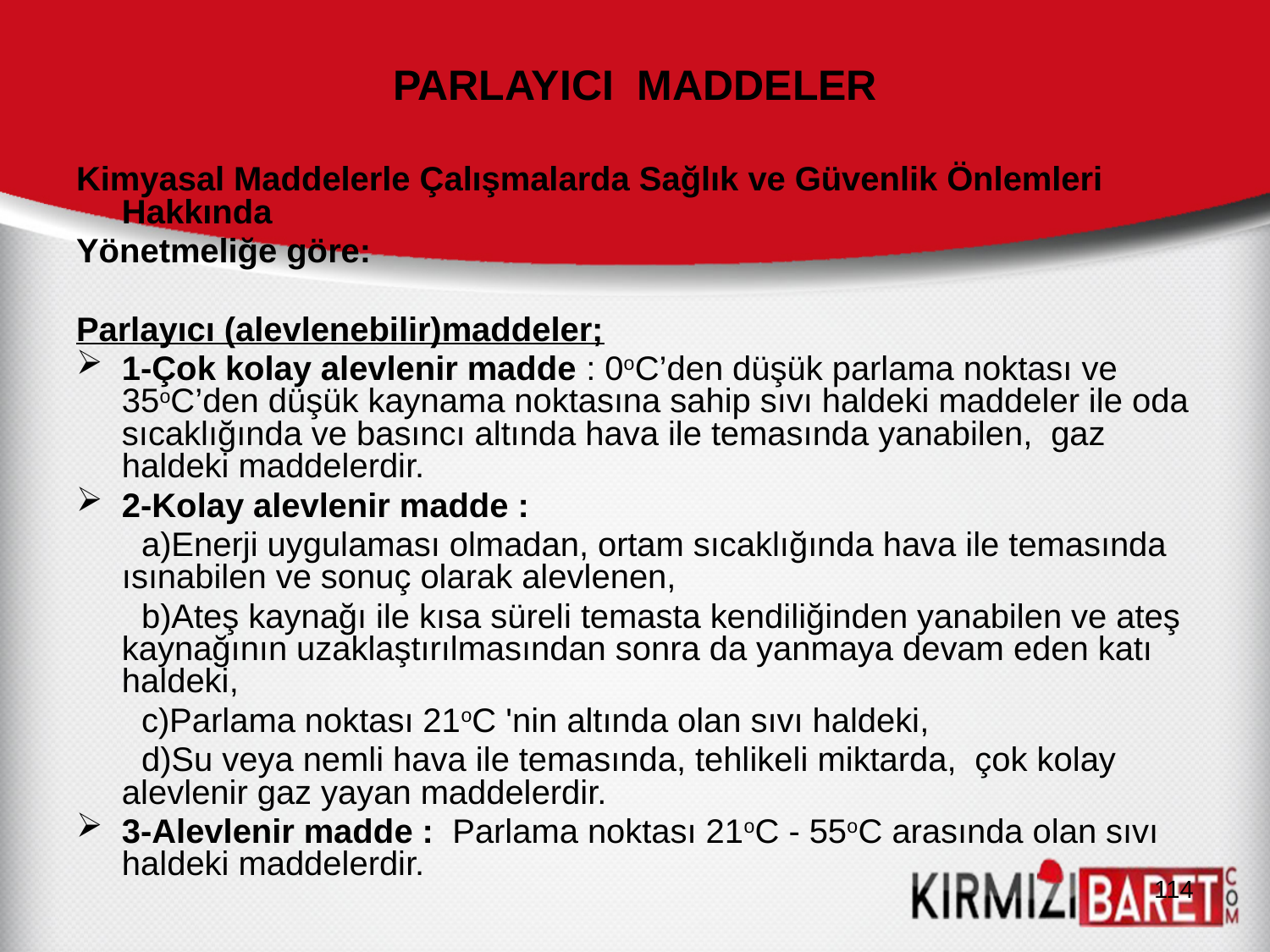

# PARLAYICI  MADDELER
Kimyasal Maddelerle Çalışmalarda Sağlık ve Güvenlik Önlemleri Hakkında
Yönetmeliğe göre:

Parlayıcı (alevlenebilir)maddeler;
1-Çok kolay alevlenir madde : 0oC’den düşük parlama noktası ve 35oC’den düşük kaynama noktasına sahip sıvı haldeki maddeler ile oda sıcaklığında ve basıncı altında hava ile temasında yanabilen,  gaz haldeki maddelerdir.
2-Kolay alevlenir madde :
       a)Enerji uygulaması olmadan, ortam sıcaklığında hava ile temasında ısınabilen ve sonuç olarak alevlenen,
       b)Ateş kaynağı ile kısa süreli temasta kendiliğinden yanabilen ve ateş kaynağının uzaklaştırılmasından sonra da yanmaya devam eden katı haldeki,
       c)Parlama noktası 21oC 'nin altında olan sıvı haldeki,
       d)Su veya nemli hava ile temasında, tehlikeli miktarda,  çok kolay alevlenir gaz yayan maddelerdir.
3-Alevlenir madde :  Parlama noktası 21oC - 55oC arasında olan sıvı haldeki maddelerdir.
114